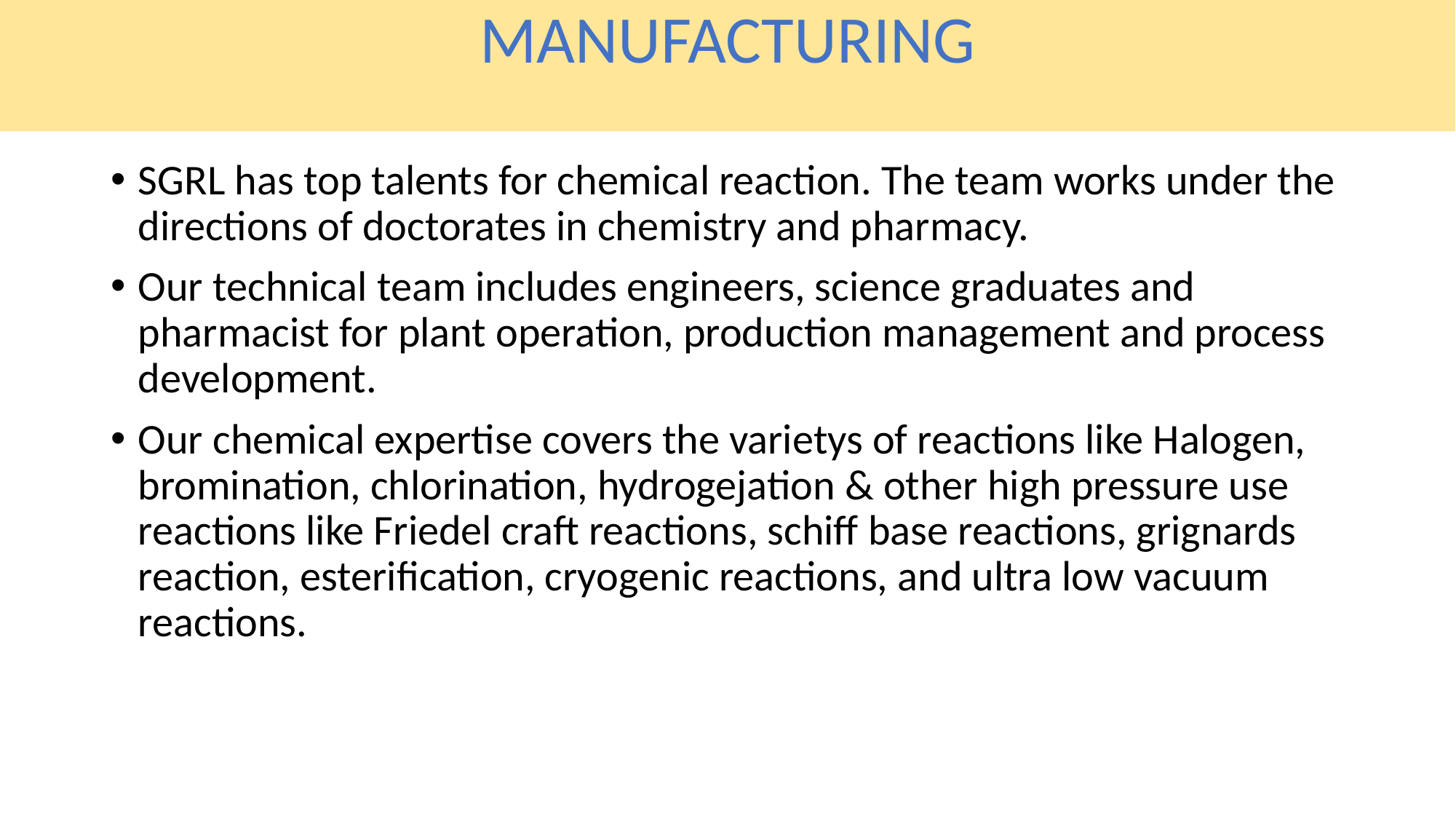

# MANUFACTURING
SGRL has top talents for chemical reaction. The team works under the directions of doctorates in chemistry and pharmacy.
Our technical team includes engineers, science graduates and pharmacist for plant operation, production management and process development.
Our chemical expertise covers the varietys of reactions like Halogen, bromination, chlorination, hydrogejation & other high pressure use reactions like Friedel craft reactions, schiff base reactions, grignards reaction, esterification, cryogenic reactions, and ultra low vacuum reactions.